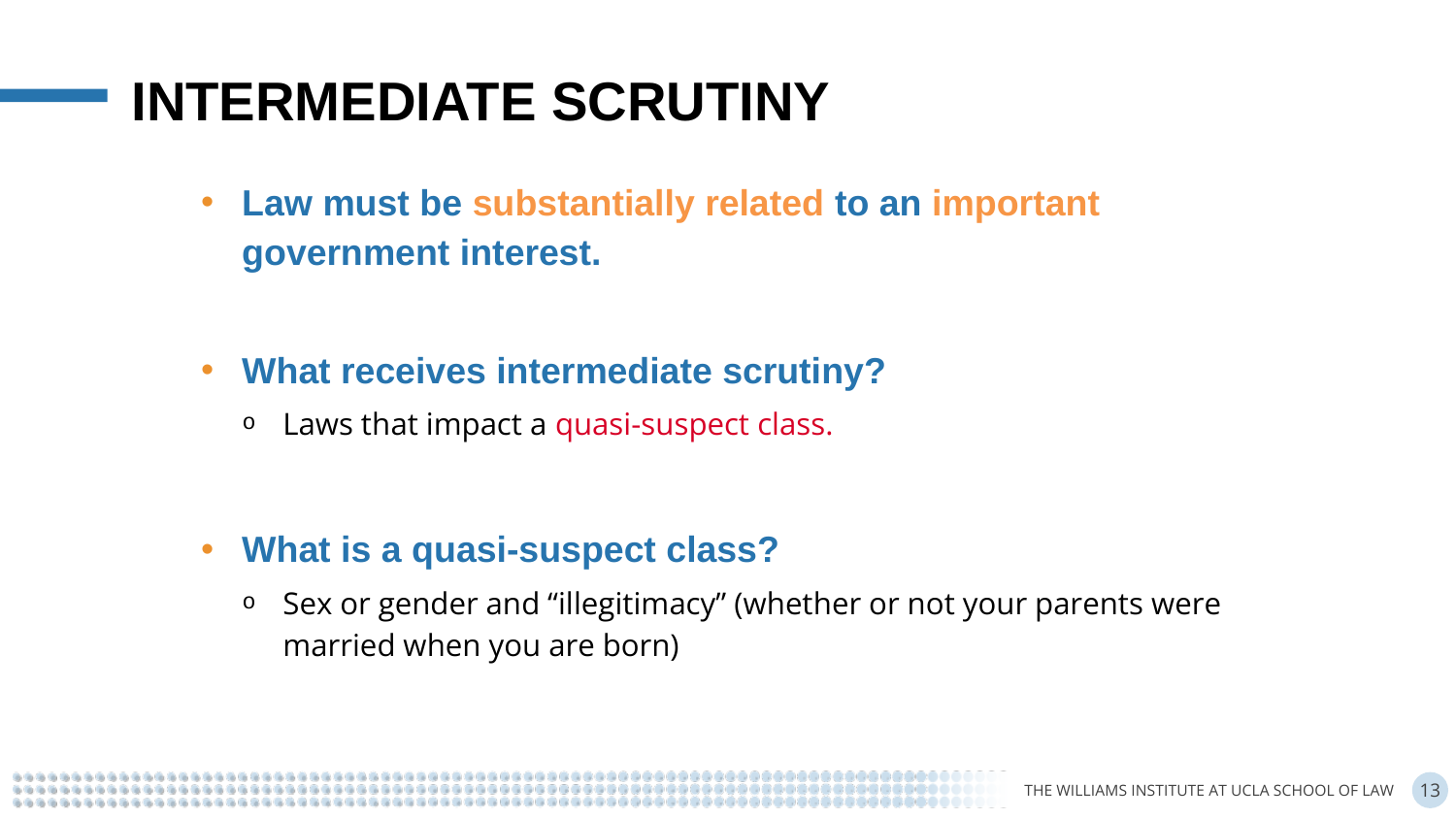

Intermediate Scrutiny
Law must be substantially related to an important government interest.

What receives intermediate scrutiny?
Laws that impact a quasi-suspect class.

What is a quasi-suspect class?
Sex or gender and “illegitimacy” (whether or not your parents were married when you are born)